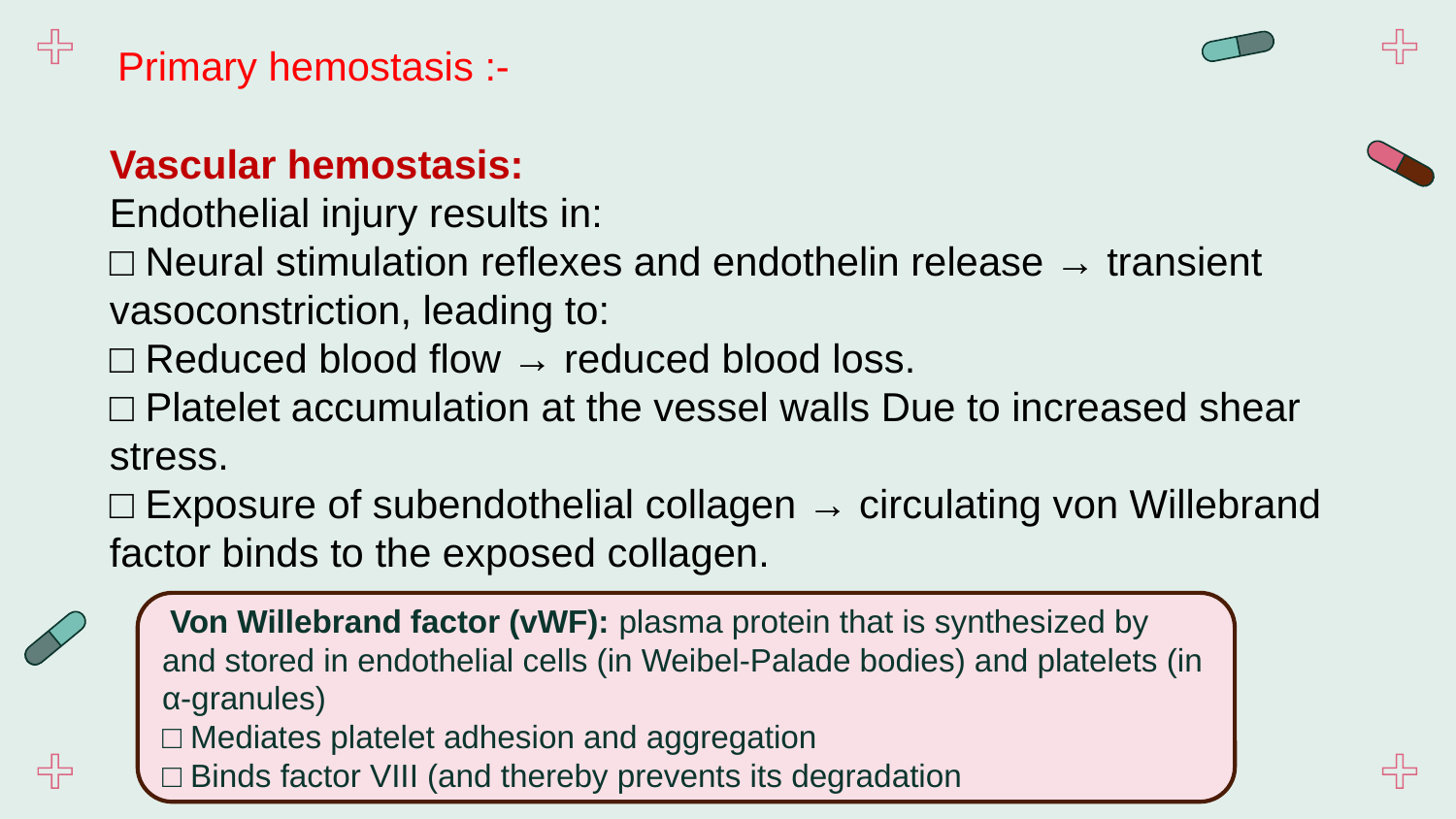

Primary hemostasis :-

Vascular hemostasis:
Endothelial injury results in:
□ Neural stimulation reflexes and endothelin release → transient vasoconstriction, leading to:
□ Reduced blood flow → reduced blood loss.
□ Platelet accumulation at the vessel walls Due to increased shear stress.
□ Exposure of subendothelial collagen → circulating von Willebrand factor binds to the exposed collagen.
 Von Willebrand factor (vWF): plasma protein that is synthesized by and stored in endothelial cells (in Weibel-Palade bodies) and platelets (in α-granules)
□ Mediates platelet adhesion and aggregation
□ Binds factor VIII (and thereby prevents its degradation